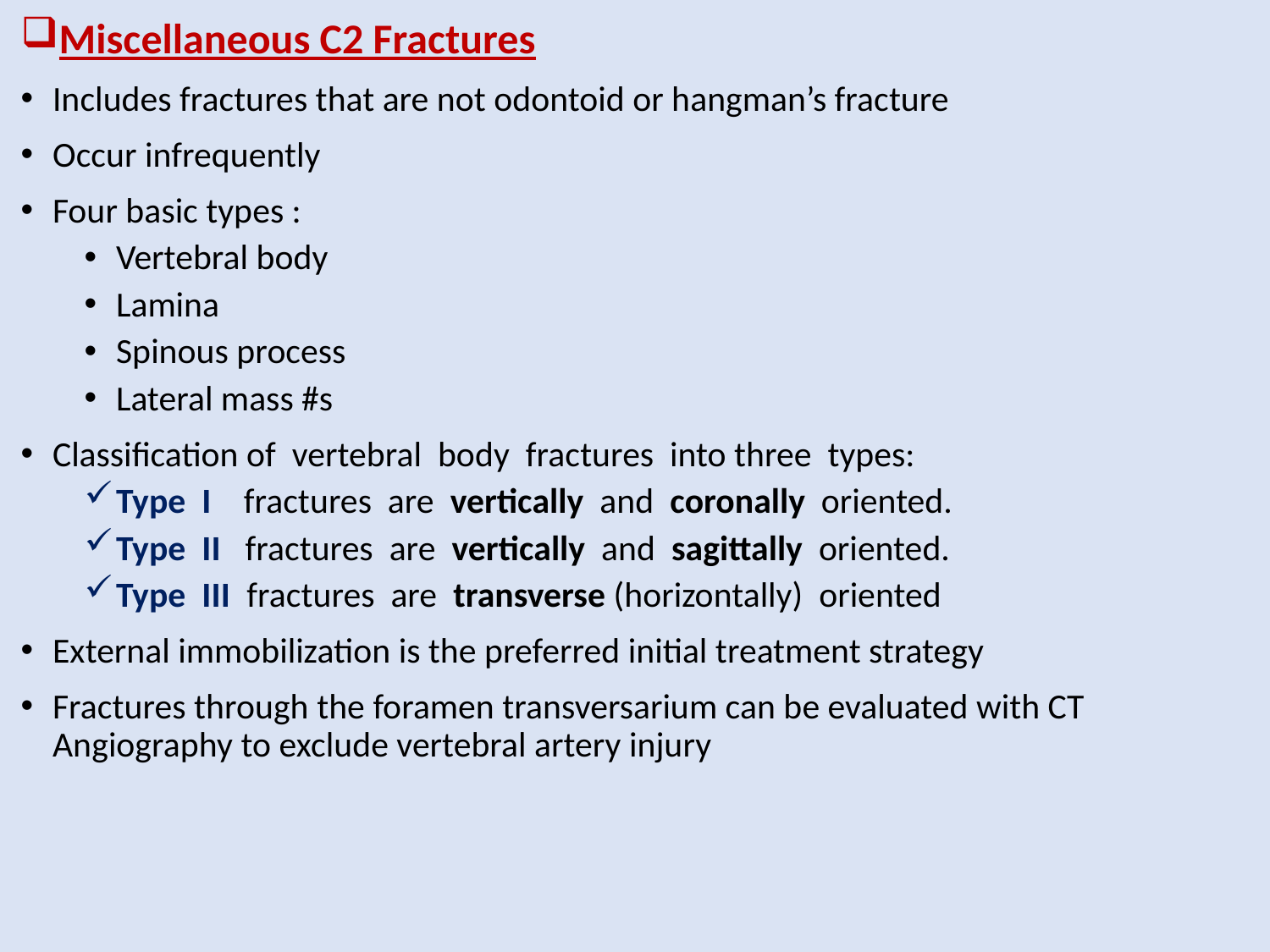

Miscellaneous C2 Fractures
Includes fractures that are not odontoid or hangman’s fracture
Occur infrequently
Four basic types :
Vertebral body
Lamina
Spinous process
Lateral mass #s
Classification of  vertebral  body  fractures  into three  types:
Type  I    fractures  are  vertically  and  coronally  oriented.
Type  II   fractures  are  vertically  and  sagittally  oriented.
Type  III  fractures  are  transverse (horizontally)  oriented
External immobilization is the preferred initial treatment strategy
Fractures through the foramen transversarium can be evaluated with CT Angiography to exclude vertebral artery injury